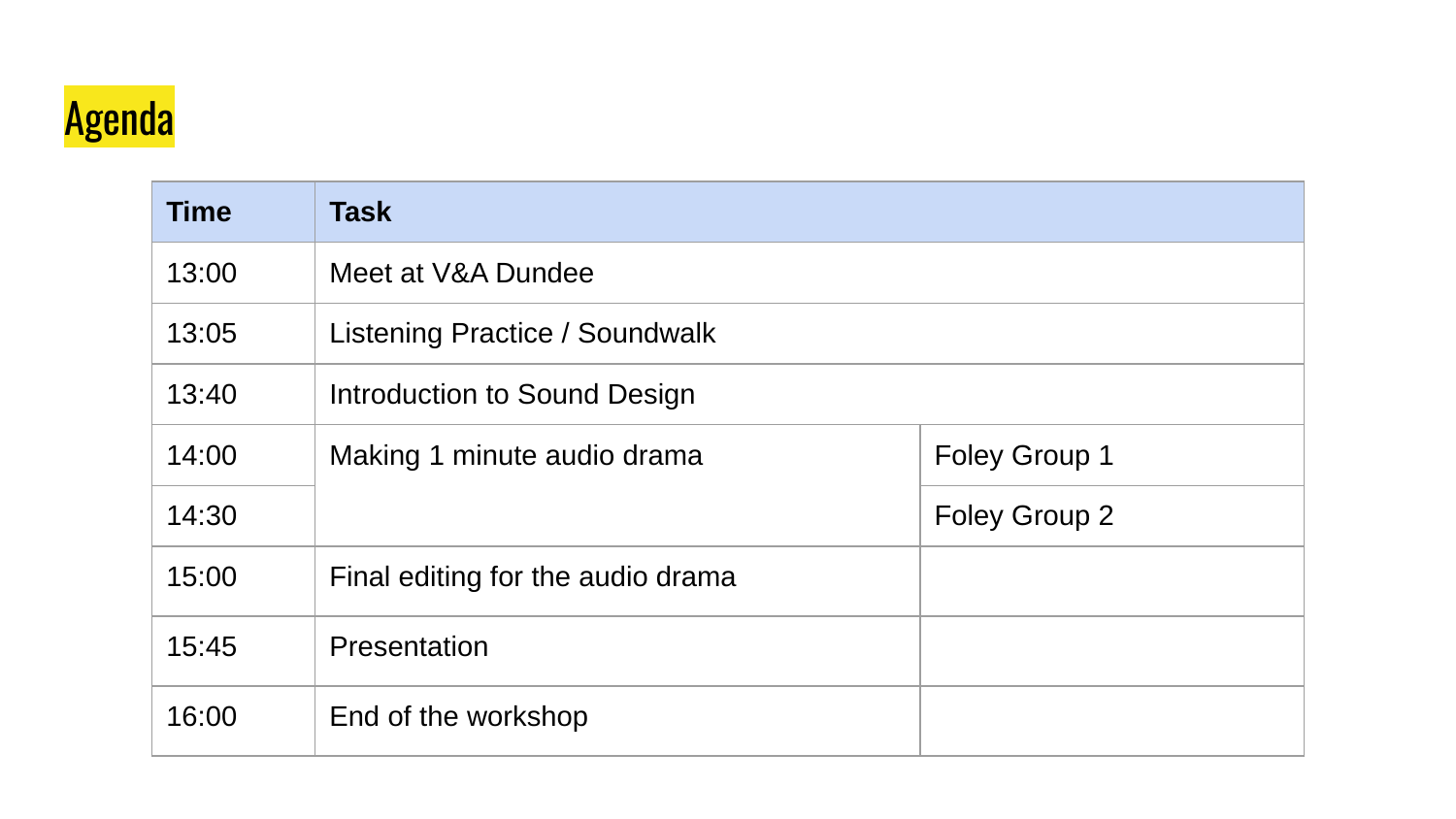

# Agenda
| Time | Task |  |
| --- | --- | --- |
| 13:00 | Meet at V&A Dundee |  |
| 13:05 | Listening Practice / Soundwalk |  |
| 13:40 | Introduction to Sound Design |  |
| 14:00 | Making 1 minute audio drama | Foley Group 1 |
| 14:30 |  | Foley Group 2 |
| 15:00 | Final editing for the audio drama |  |
| 15:45 | Presentation |  |
| 16:00 | End of the workshop |  |